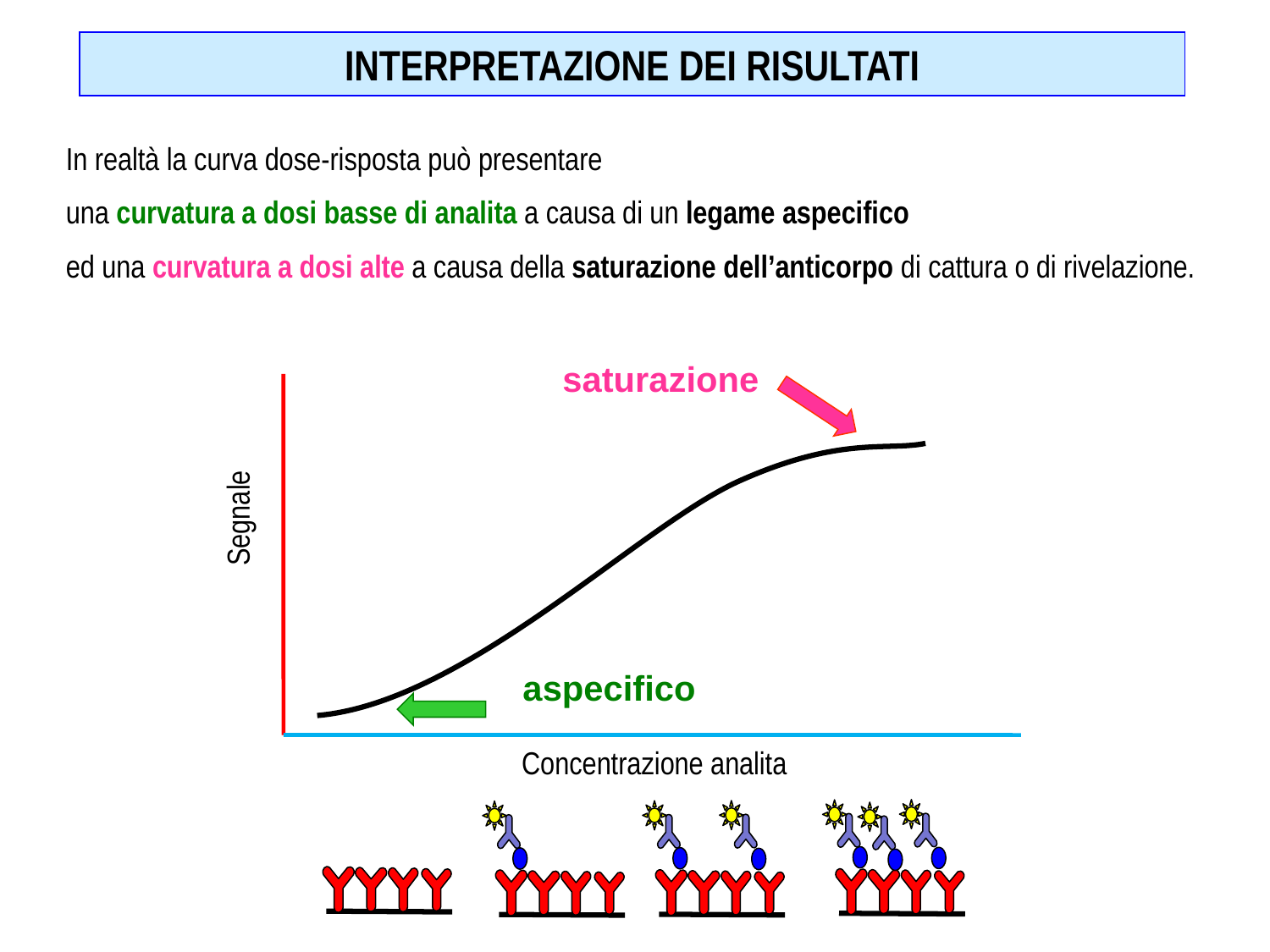

INTERPRETAZIONE DEI RISULTATI
In realtà la curva dose-risposta può presentare
una curvatura a dosi basse di analita a causa di un legame aspecifico
ed una curvatura a dosi alte a causa della saturazione dell’anticorpo di cattura o di rivelazione.
saturazione

Segnale
Concentrazione analita

aspecifico